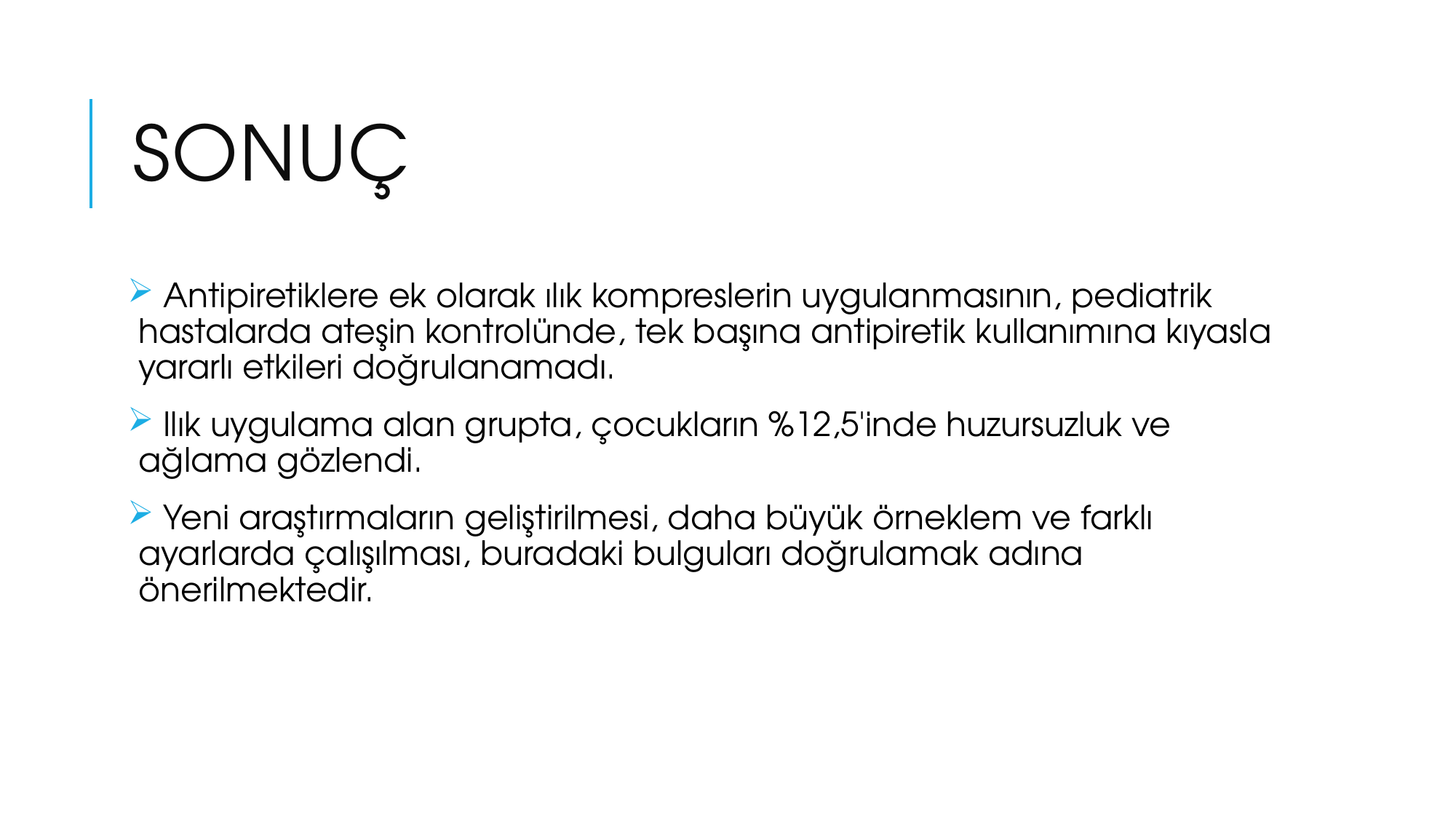

# SONUÇ
 Antipiretiklere ek olarak ılık kompreslerin uygulanmasının, pediatrik hastalarda ateşin kontrolünde, tek başına antipiretik kullanımına kıyasla yararlı etkileri doğrulanamadı.
 Ilık uygulama alan grupta, çocukların %12,5'inde huzursuzluk ve ağlama gözlendi.
 Yeni araştırmaların geliştirilmesi, daha büyük örneklem ve farklı ayarlarda çalışılması, buradaki bulguları doğrulamak adına önerilmektedir.